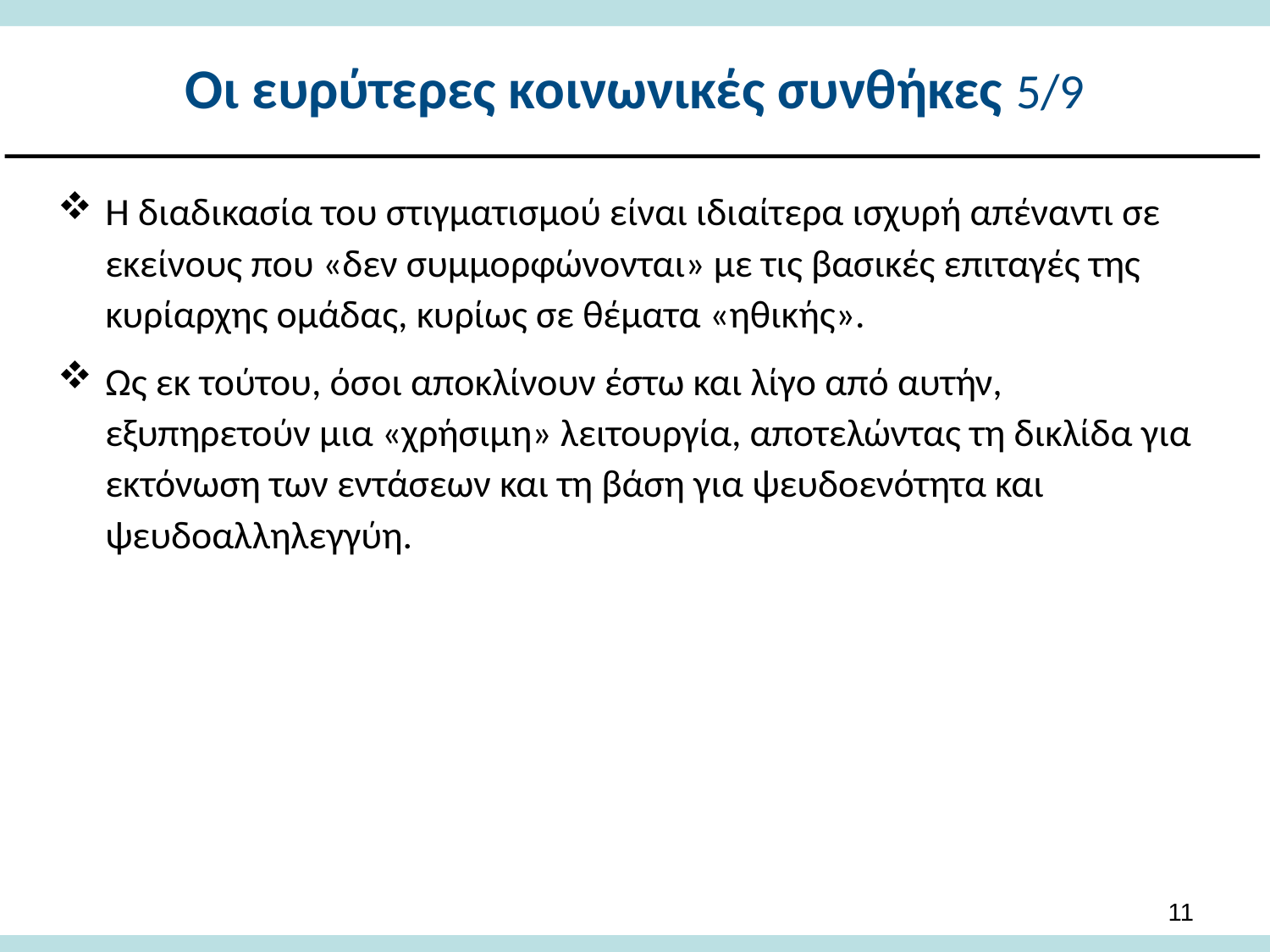

# Οι ευρύτερες κοινωνικές συνθήκες 5/9
Η διαδικασία του στιγματισμού είναι ιδιαίτερα ισχυρή απέναντι σε εκείνους που «δεν συμμορφώνονται» με τις βασικές επιταγές της κυρίαρχης ομάδας, κυρίως σε θέματα «ηθικής».
Ως εκ τούτου, όσοι αποκλίνουν έστω και λίγο από αυτήν, εξυπηρετούν μια «χρήσιμη» λειτουργία, αποτελώντας τη δικλίδα για εκτόνωση των εντάσεων και τη βάση για ψευδοενότητα και ψευδοαλληλεγγύη.
11